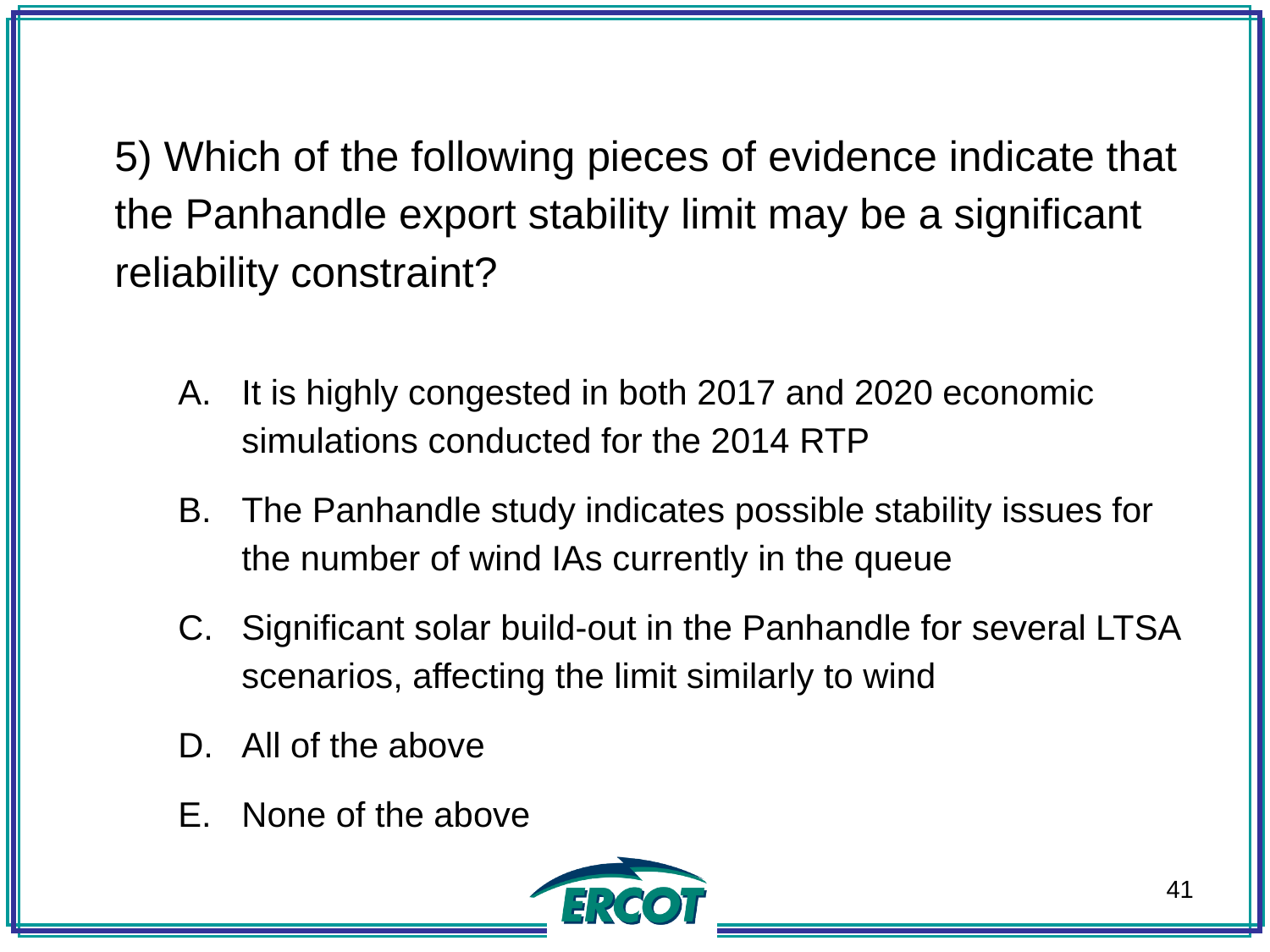

5) Which of the following pieces of evidence indicate that the Panhandle export stability limit may be a significant reliability constraint?

It is highly congested in both 2017 and 2020 economic simulations conducted for the 2014 RTP
The Panhandle study indicates possible stability issues for the number of wind IAs currently in the queue
Significant solar build-out in the Panhandle for several LTSA scenarios, affecting the limit similarly to wind
All of the above
None of the above

41